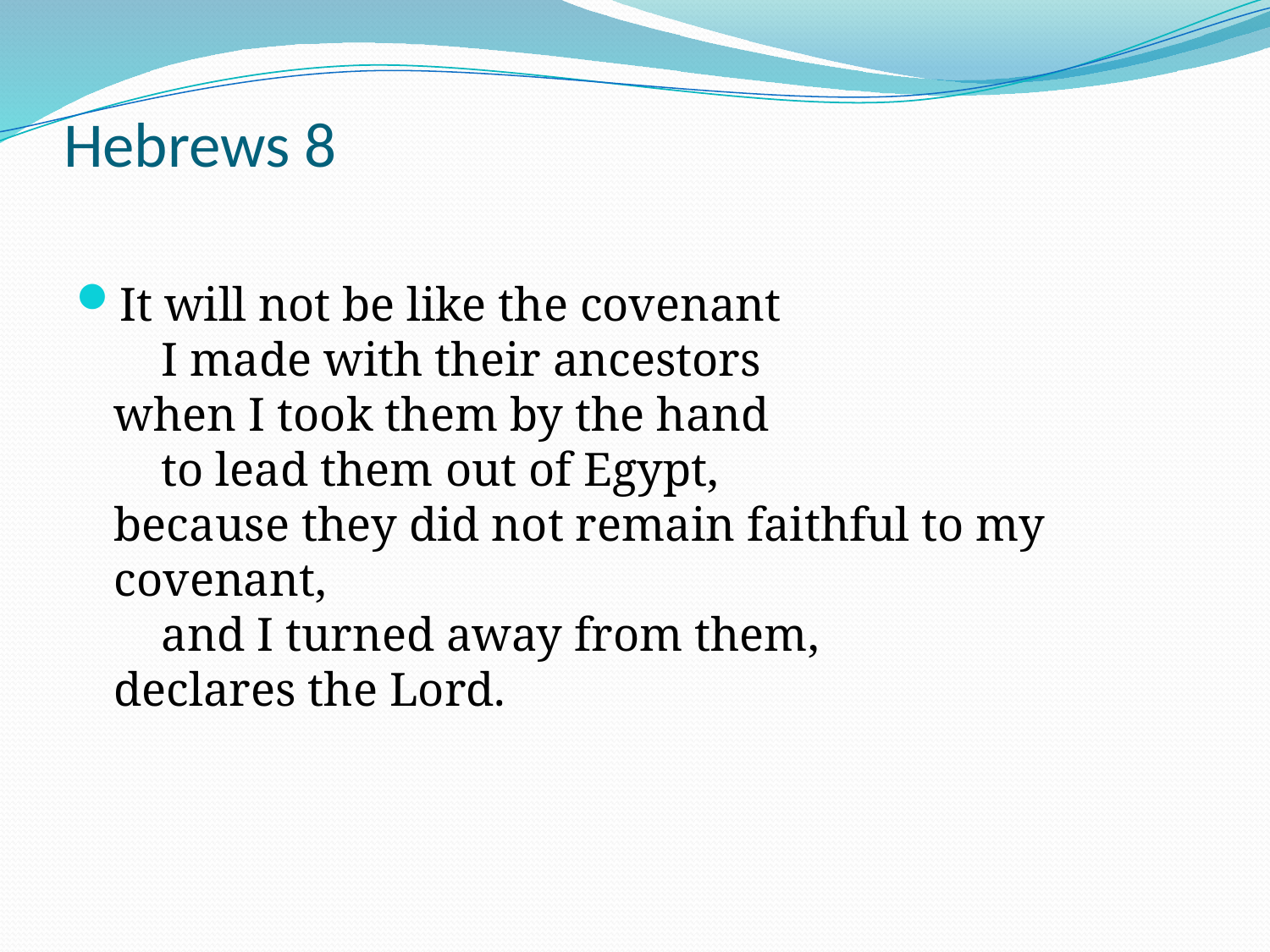

# Hebrews 8
It will not be like the covenant
    I made with their ancestors
when I took them by the hand
    to lead them out of Egypt,
because they did not remain faithful to my covenant,
    and I turned away from them,
declares the Lord.